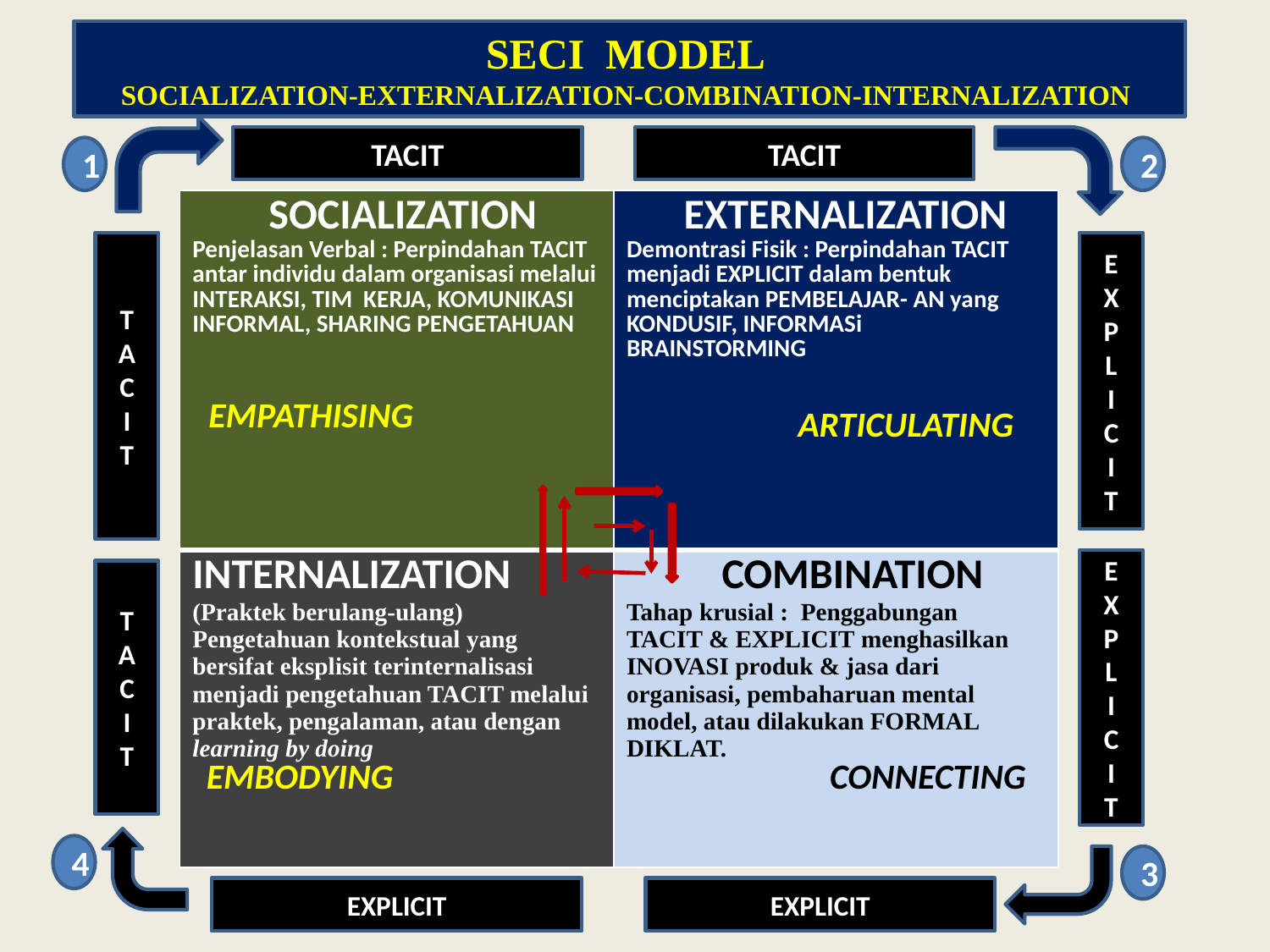

SECI  MODEL
SOCIALIZATION-EXTERNALIZATION-COMBINATION-INTERNALIZATION

TACIT
TACIT
1
2
| SOCIALIZATION Penjelasan Verbal : Perpindahan TACIT antar individu dalam organisasi melalui INTERAKSI, TIM KERJA, KOMUNIKASI INFORMAL, SHARING PENGETAHUAN EMPATHISING | EXTERNALIZATION Demontrasi Fisik : Perpindahan TACIT menjadi EXPLICIT dalam bentuk menciptakan PEMBELAJAR- AN yang KONDUSIF, INFORMASi BRAINSTORMING ARTICULATING |
| --- | --- |
| INTERNALIZATION (Praktek berulang-ulang) Pengetahuan kontekstual yang bersifat eksplisit terinternalisasi menjadi pengetahuan TACIT melalui praktek, pengalaman, atau dengan learning by doing EMBODYING | COMBINATION Tahap krusial : Penggabungan TACIT & EXPLICIT menghasilkan INOVASI produk & jasa dari organisasi, pembaharuan mental model, atau dilakukan FORMAL DIKLAT. CONNECTING |
T
A
C
I
T

E
X
P
L
I
C
I
T

E
X
P
L
I
C
I
T
T
A
C
I
T

4

3
EXPLICIT
EXPLICIT